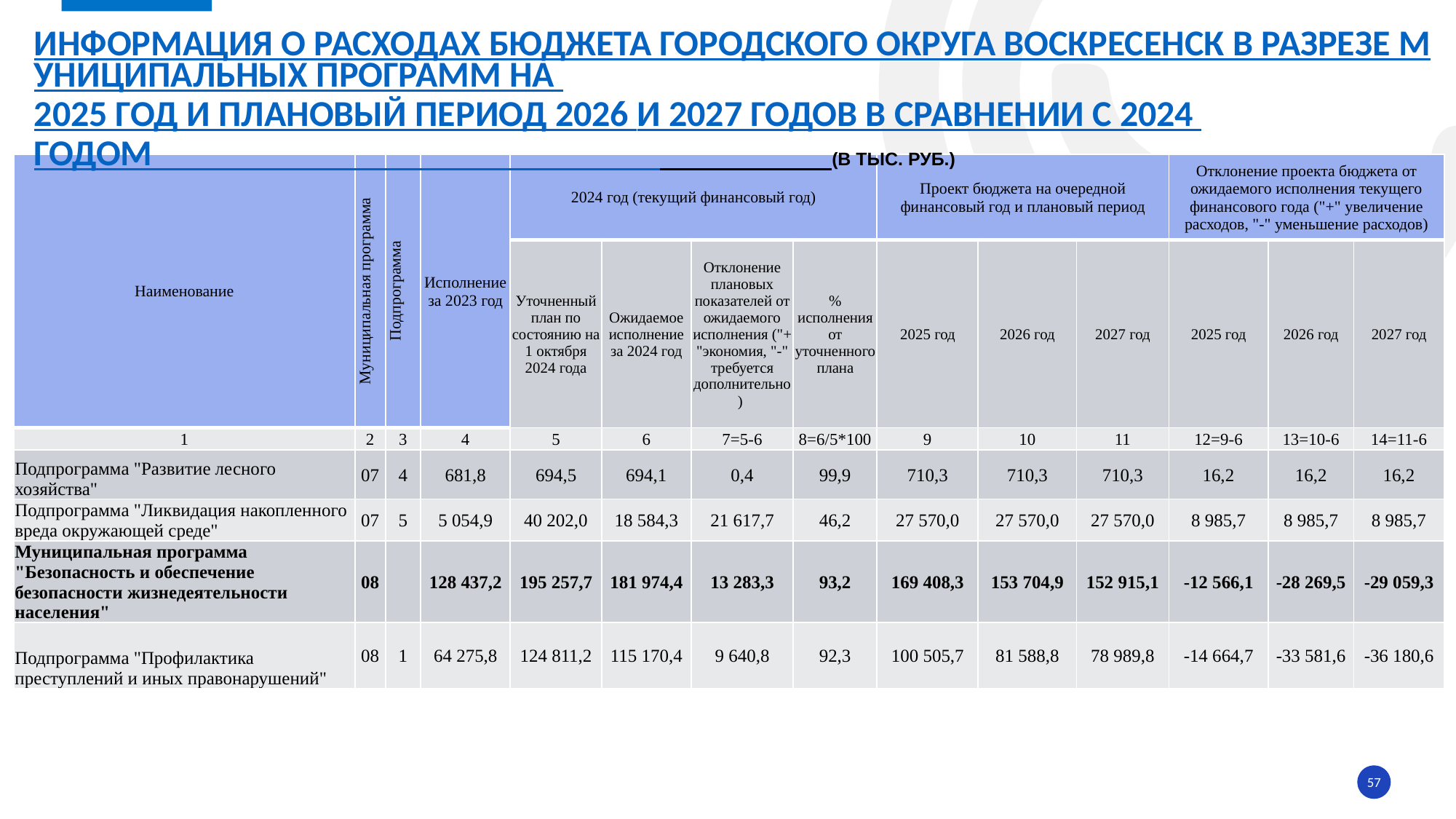

# информация о расходах БЮДЖЕТА ГОРОДСКОГО ОКРУГА ВОСКРЕСЕНСК в разрезе муниципальных ПРОГРАММ на 2025 год и плановый период 2026 и 2027 годов в сравнении с 2024 годом                                                                                   (в тыс. руб.)
| Наименование | Муниципальная программа | Подпрограмма | Исполнение за 2023 год | 2024 год (текущий финансовый год) |  |  |  | Проект бюджета на очередной финансовый год и плановый период |  |  | Отклонение проекта бюджета от ожидаемого исполнения текущего финансового года ("+" увеличение расходов, "-" уменьшение расходов) |  |  |
| --- | --- | --- | --- | --- | --- | --- | --- | --- | --- | --- | --- | --- | --- |
|  |  |  |  | Уточненный план по состоянию на 1 октября 2024 года | Ожидаемое исполнение за 2024 год | Отклонение плановых показателей от ожидаемого исполнения ("+ "экономия, "-" требуется дополнительно) | % исполнения от уточненного плана | 2025 год | 2026 год | 2027 год | 2025 год | 2026 год | 2027 год |
| 1 | 2 | 3 | 4 | 5 | 6 | 7=5-6 | 8=6/5\*100 | 9 | 10 | 11 | 12=9-6 | 13=10-6 | 14=11-6 |
| Подпрограмма "Развитие лесного хозяйства" | 07 | 4 | 681,8 | 694,5 | 694,1 | 0,4 | 99,9 | 710,3 | 710,3 | 710,3 | 16,2 | 16,2 | 16,2 |
| Подпрограмма "Ликвидация накопленного вреда окружающей среде" | 07 | 5 | 5 054,9 | 40 202,0 | 18 584,3 | 21 617,7 | 46,2 | 27 570,0 | 27 570,0 | 27 570,0 | 8 985,7 | 8 985,7 | 8 985,7 |
| Муниципальная программа "Безопасность и обеспечение безопасности жизнедеятельности населения" | 08 |  | 128 437,2 | 195 257,7 | 181 974,4 | 13 283,3 | 93,2 | 169 408,3 | 153 704,9 | 152 915,1 | -12 566,1 | -28 269,5 | -29 059,3 |
| Подпрограмма "Профилактика преступлений и иных правонарушений" | 08 | 1 | 64 275,8 | 124 811,2 | 115 170,4 | 9 640,8 | 92,3 | 100 505,7 | 81 588,8 | 78 989,8 | -14 664,7 | -33 581,6 | -36 180,6 |

57